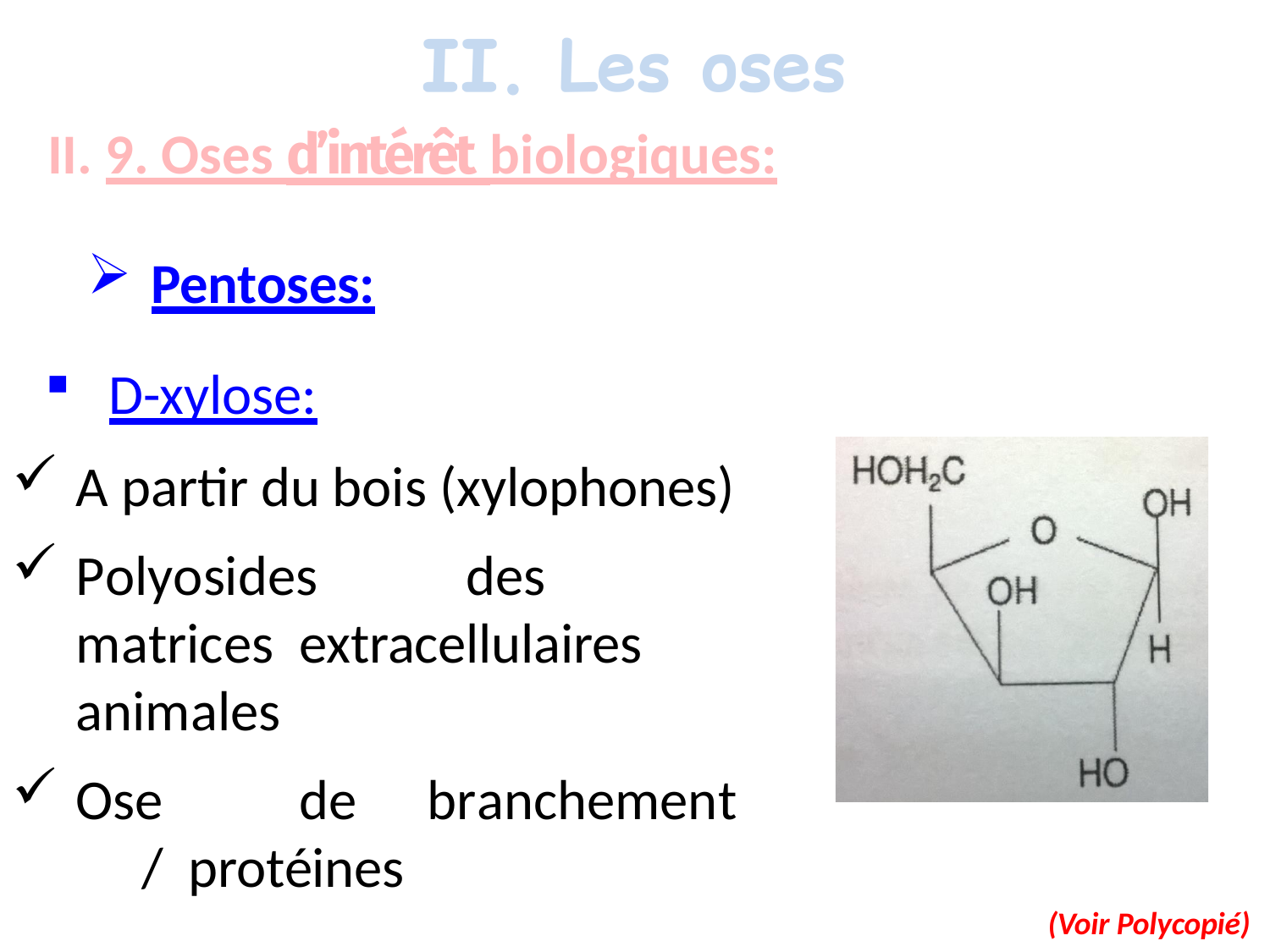

# II. Les oses
9. Oses d’intérêt biologiques:

Pentoses:
D-xylose:
A partir du bois (xylophones)
Polyosides	des	matrices  extracellulaires animales
Ose	de	branchement	/  protéines

(Voir Polycopié)